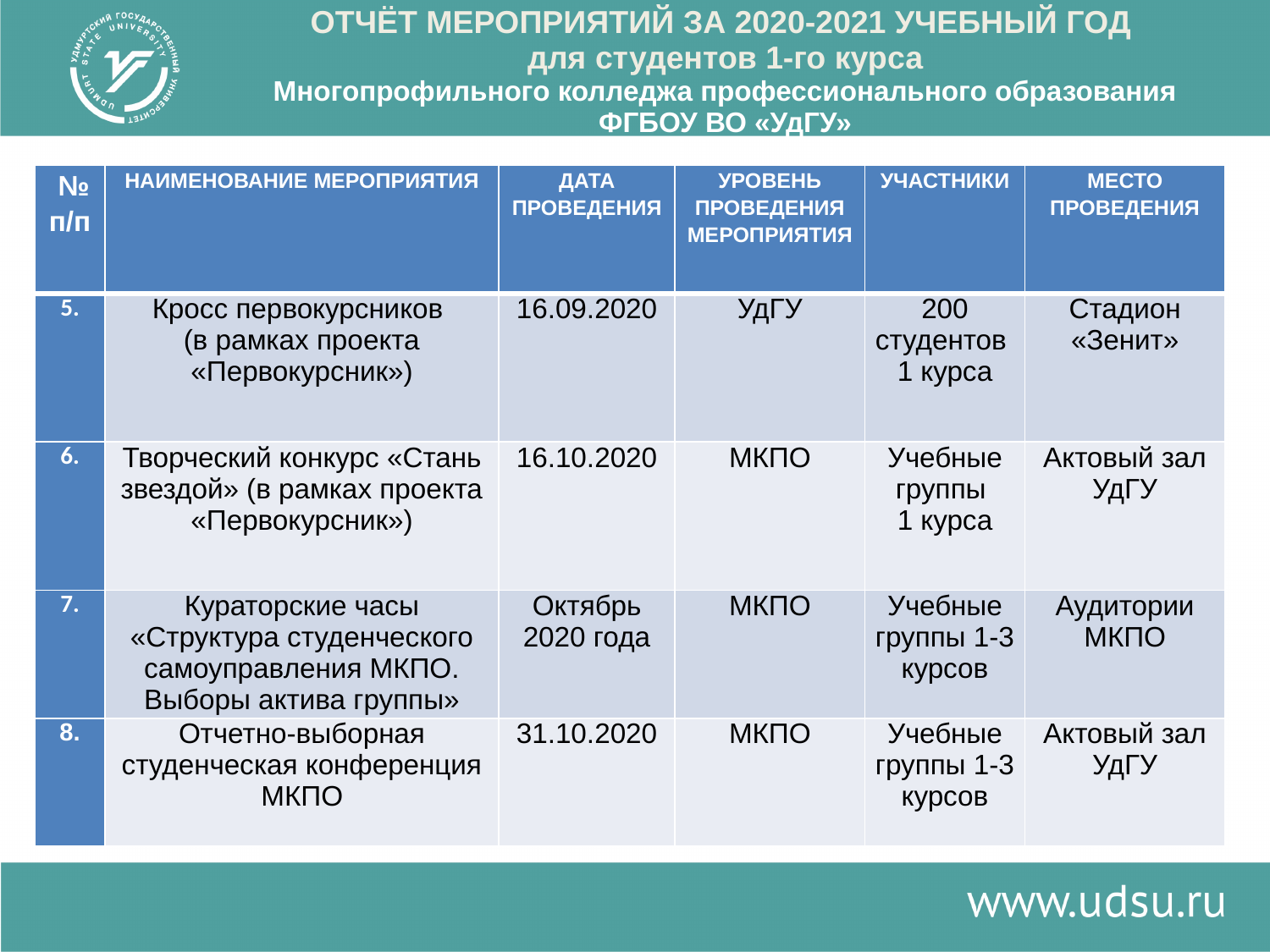

# ОТЧЁТ МЕРОПРИЯТИЙ ЗА 2020-2021 УЧЕБНЫЙ ГОД для студентов 1-го курса Многопрофильного колледжа профессионального образования ФГБОУ ВО «УдГУ»
| № п/п | НАИМЕНОВАНИЕ МЕРОПРИЯТИЯ | ДАТА ПРОВЕДЕНИЯ | УРОВЕНЬ ПРОВЕДЕНИЯ МЕРОПРИЯТИЯ | УЧАСТНИКИ | МЕСТО ПРОВЕДЕНИЯ |
| --- | --- | --- | --- | --- | --- |
| 5. | Кросс первокурсников (в рамках проекта «Первокурсник») | 16.09.2020 | УдГУ | 200 студентов 1 курса | Стадион «Зенит» |
| 6. | Творческий конкурс «Стань звездой» (в рамках проекта «Первокурсник») | 16.10.2020 | МКПО | Учебные группы 1 курса | Актовый зал УдГУ |
| 7. | Кураторские часы «Структура студенческого самоуправления МКПО. Выборы актива группы» | Октябрь 2020 года | МКПО | Учебные группы 1-3 курсов | Аудитории МКПО |
| 8. | Отчетно-выборная студенческая конференция МКПО | 31.10.2020 | МКПО | Учебные группы 1-3 курсов | Актовый зал УдГУ |